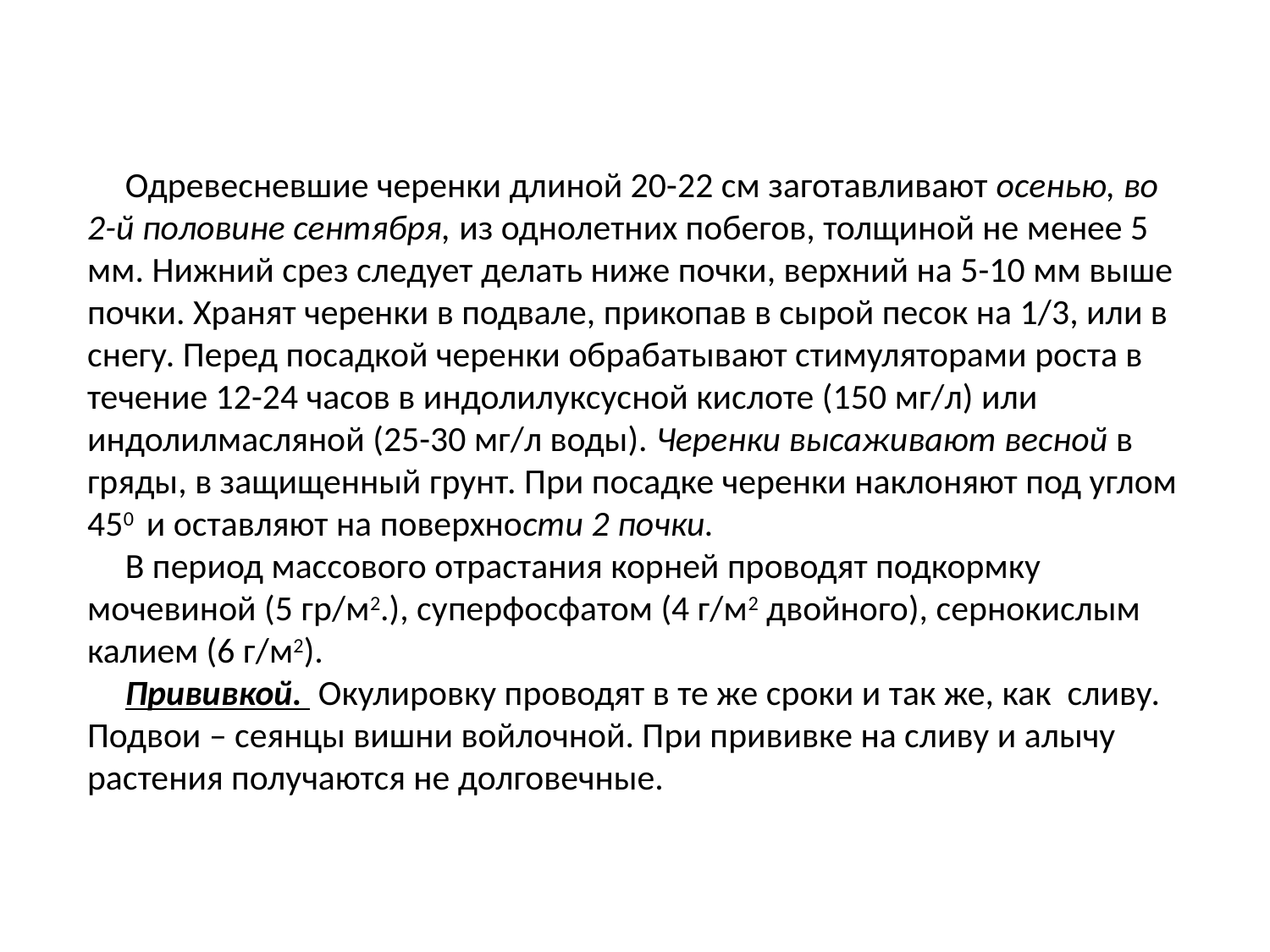

#
Одревесневшие черенки длиной 20-22 см заготавливают осенью, во 2-й половине сентября, из однолетних побегов, толщиной не менее 5 мм. Нижний срез следует делать ниже почки, верхний на 5-10 мм выше почки. Хранят черенки в подвале, прикопав в сырой песок на 1/3, или в снегу. Перед посадкой черенки обрабатывают стимуляторами роста в течение 12-24 часов в индолилуксусной кислоте (150 мг/л) или индолилмасляной (25-30 мг/л воды). Черенки высаживают весной в гряды, в защищенный грунт. При посадке черенки наклоняют под углом 450  и оставляют на поверхности 2 почки.
В период массового отрастания корней проводят подкормку мочевиной (5 гр/м2.), суперфосфатом (4 г/м2 двойного), сернокислым калием (6 г/м2).
Прививкой.  Окулировку проводят в те же сроки и так же, как  сливу. Подвои – сеянцы вишни войлочной. При прививке на сливу и алычу растения получаются не долговечные.